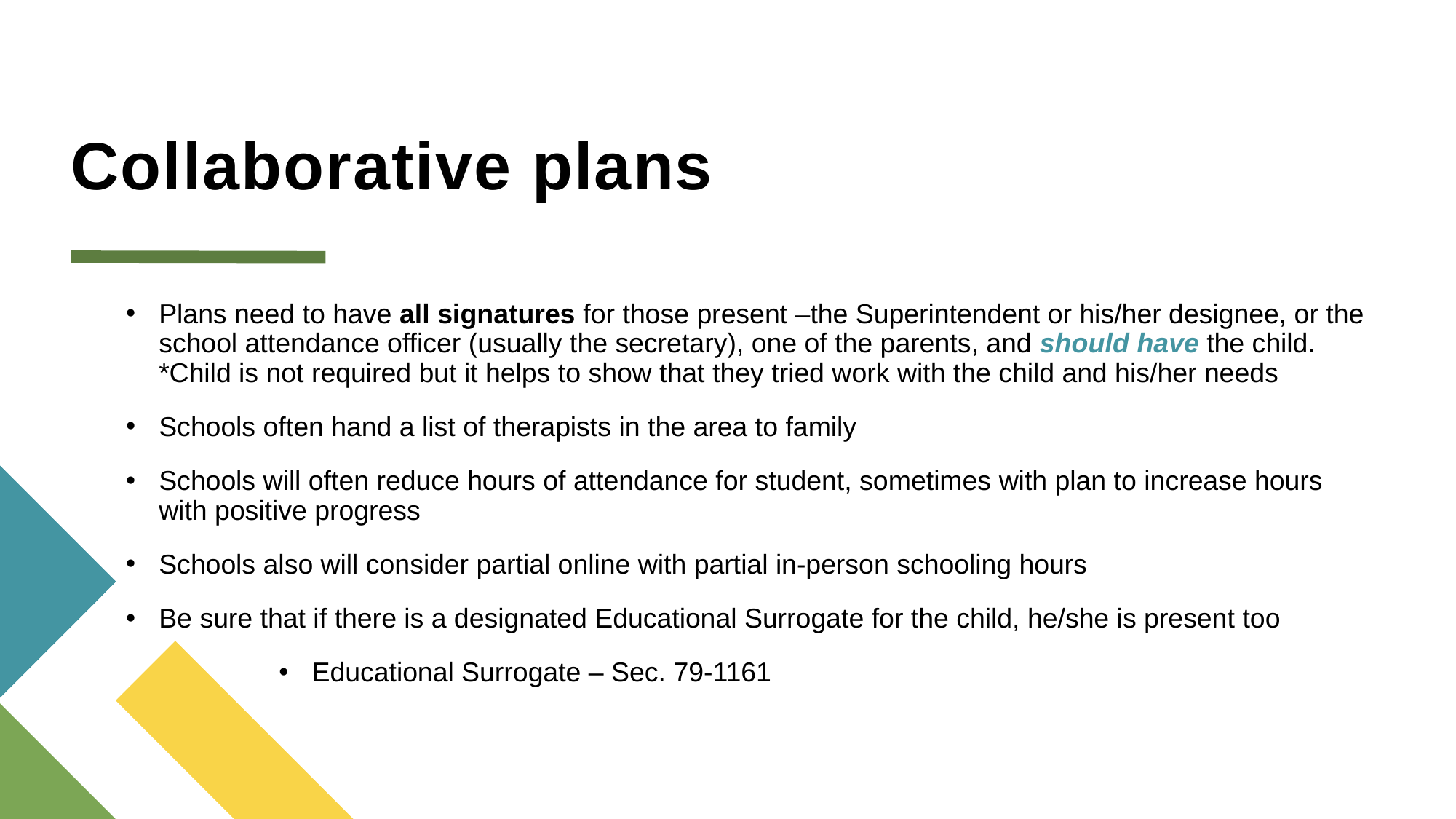

# Collaborative plans
Plans need to have all signatures for those present –the Superintendent or his/her designee, or the school attendance officer (usually the secretary), one of the parents, and should have the child. *Child is not required but it helps to show that they tried work with the child and his/her needs
Schools often hand a list of therapists in the area to family
Schools will often reduce hours of attendance for student, sometimes with plan to increase hours with positive progress
Schools also will consider partial online with partial in-person schooling hours
Be sure that if there is a designated Educational Surrogate for the child, he/she is present too
Educational Surrogate – Sec. 79-1161